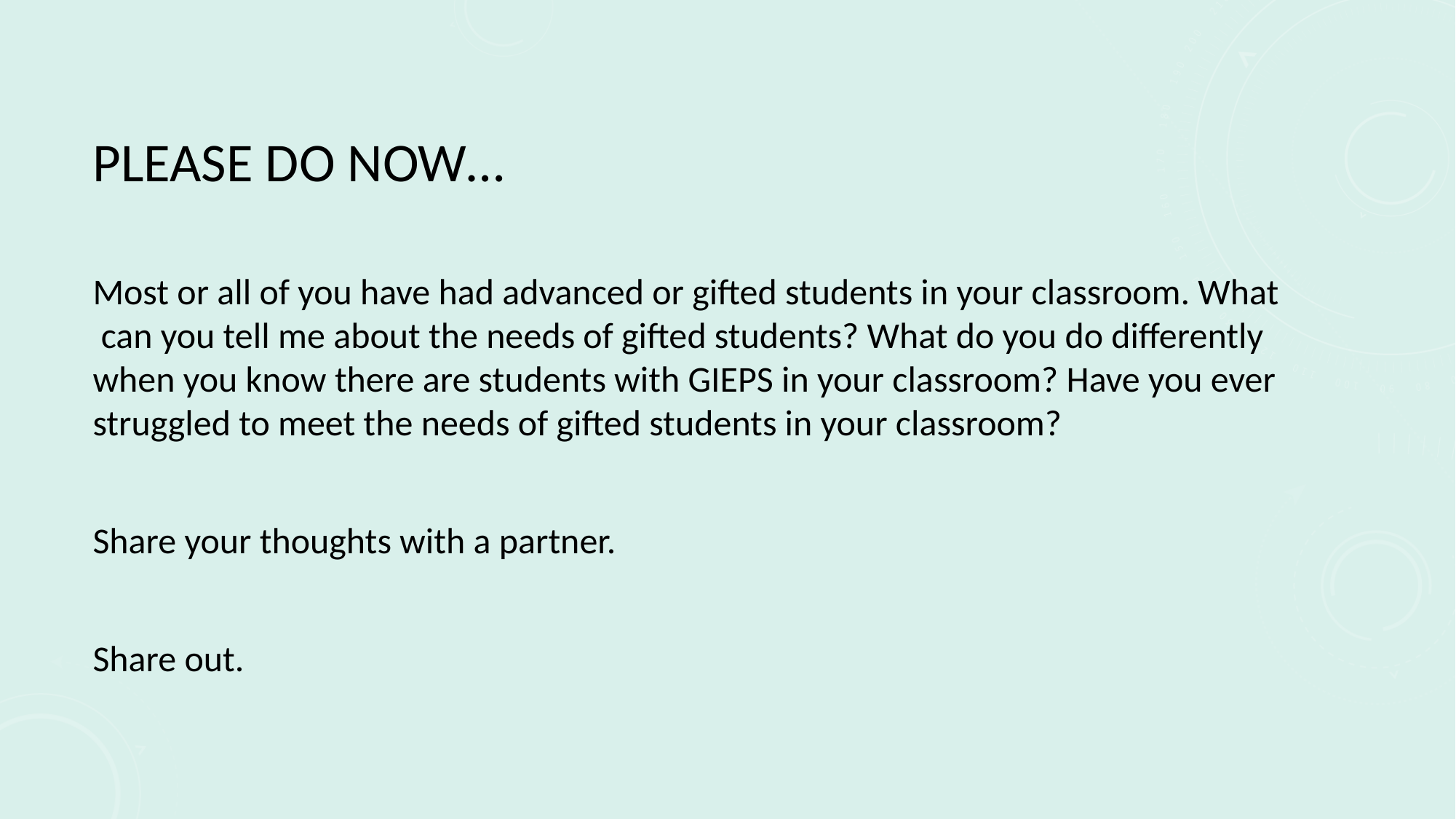

# Please do now…
Most or all of you have had advanced or gifted students in your classroom. What  can you tell me about the needs of gifted students? What do you do differently when you know there are students with GIEPS in your classroom? Have you ever struggled to meet the needs of gifted students in your classroom?

Share your thoughts with a partner.

Share out.